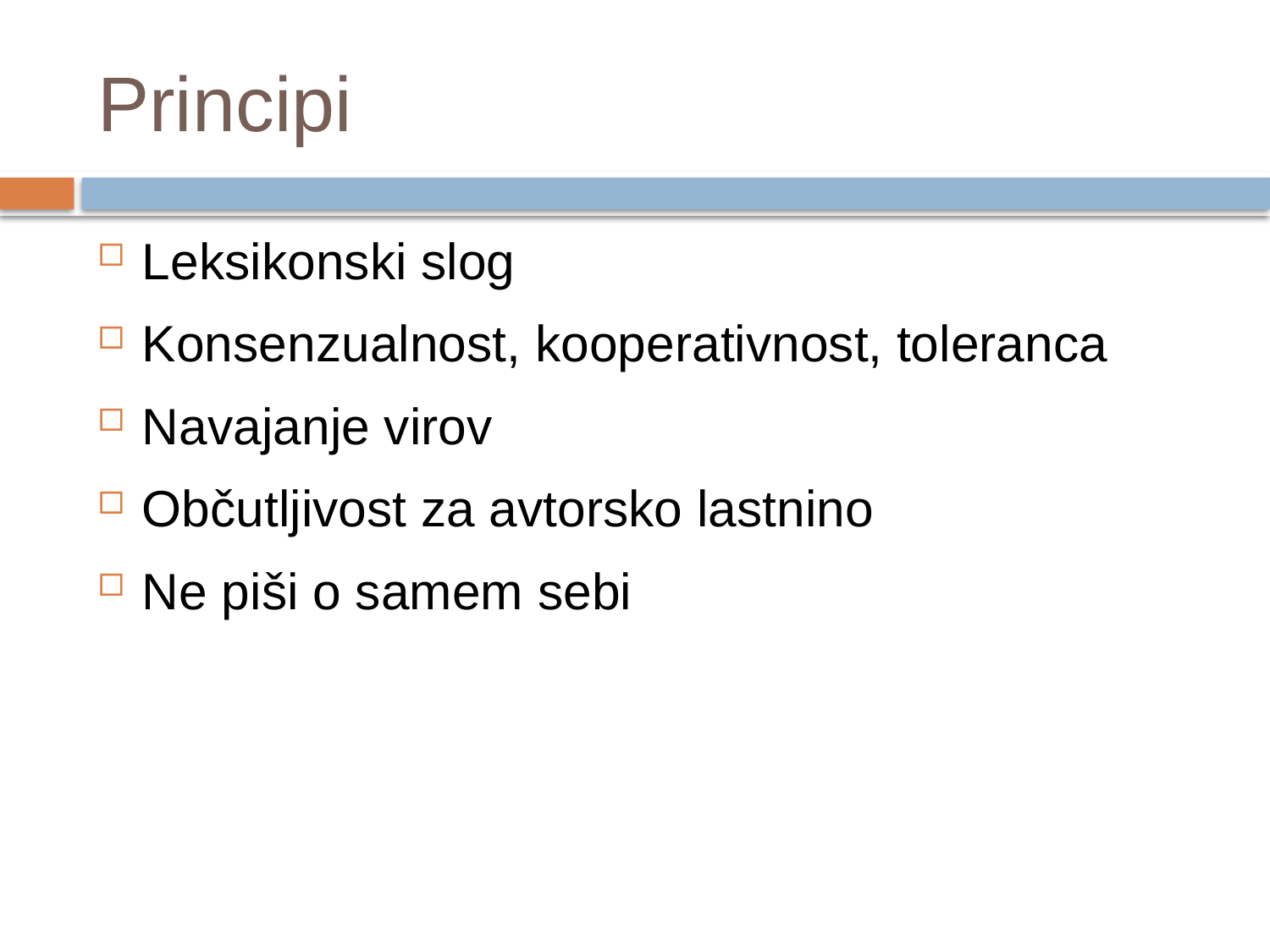

# Principi
Leksikonski slog
Konsenzualnost, kooperativnost, toleranca
Navajanje virov
Občutljivost za avtorsko lastnino
Ne piši o samem sebi